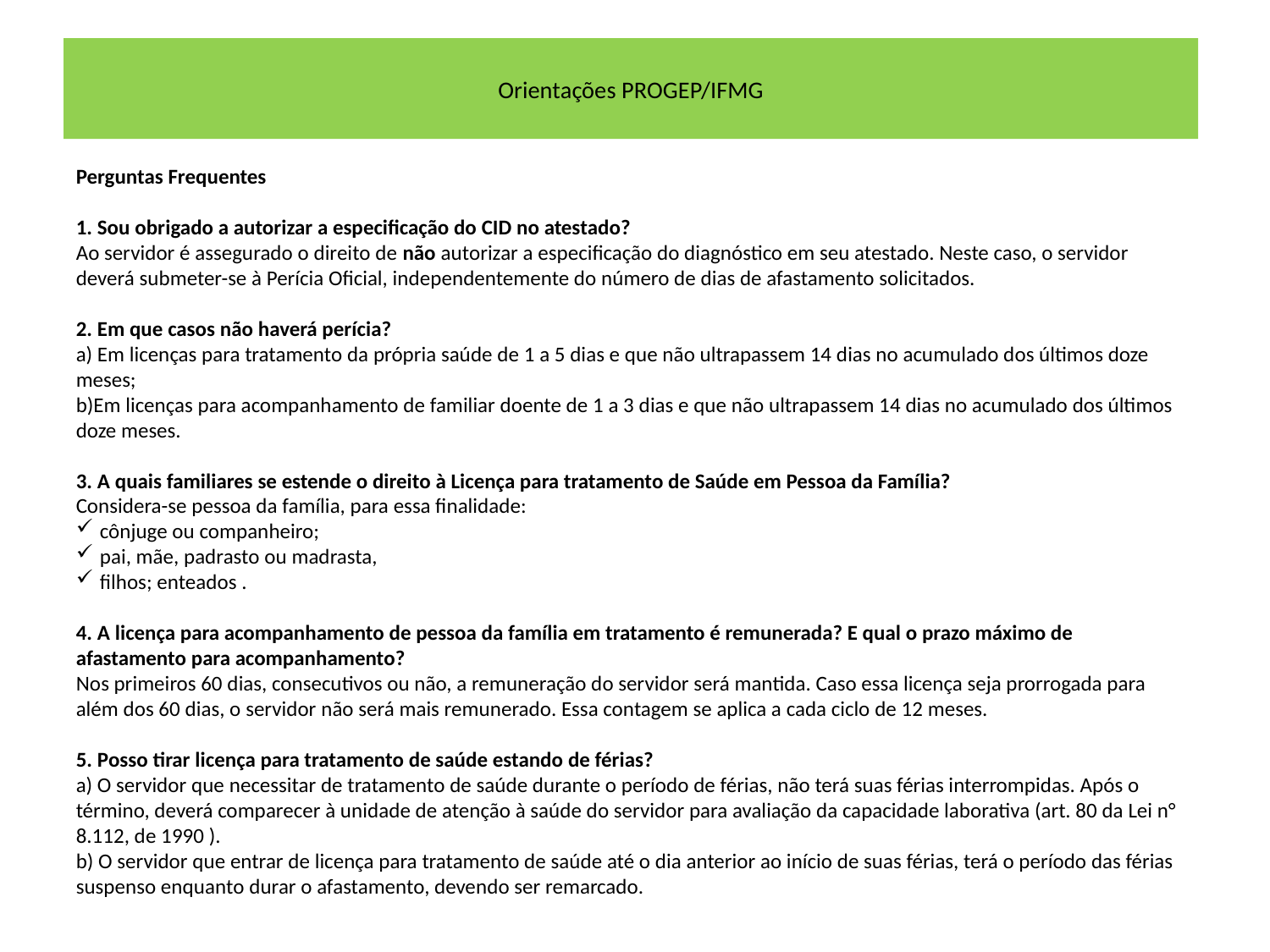

# Orientações PROGEP/IFMG
Perguntas Frequentes

1. Sou obrigado a autorizar a especificação do CID no atestado?
Ao servidor é assegurado o direito de não autorizar a especificação do diagnóstico em seu atestado. Neste caso, o servidor deverá submeter-se à Perícia Oficial, independentemente do número de dias de afastamento solicitados.

2. Em que casos não haverá perícia?
a) Em licenças para tratamento da própria saúde de 1 a 5 dias e que não ultrapassem 14 dias no acumulado dos últimos doze meses;
b)Em licenças para acompanhamento de familiar doente de 1 a 3 dias e que não ultrapassem 14 dias no acumulado dos últimos doze meses.

3. A quais familiares se estende o direito à Licença para tratamento de Saúde em Pessoa da Família?
Considera-se pessoa da família, para essa finalidade:
cônjuge ou companheiro;
pai, mãe, padrasto ou madrasta,
filhos; enteados .

4. A licença para acompanhamento de pessoa da família em tratamento é remunerada? E qual o prazo máximo de afastamento para acompanhamento?
Nos primeiros 60 dias, consecutivos ou não, a remuneração do servidor será mantida. Caso essa licença seja prorrogada para além dos 60 dias, o servidor não será mais remunerado. Essa contagem se aplica a cada ciclo de 12 meses.

5. Posso tirar licença para tratamento de saúde estando de férias?
a) O servidor que necessitar de tratamento de saúde durante o período de férias, não terá suas férias interrompidas. Após o término, deverá comparecer à unidade de atenção à saúde do servidor para avaliação da capacidade laborativa (art. 80 da Lei n° 8.112, de 1990 ).
b) O servidor que entrar de licença para tratamento de saúde até o dia anterior ao início de suas férias, terá o período das férias suspenso enquanto durar o afastamento, devendo ser remarcado.